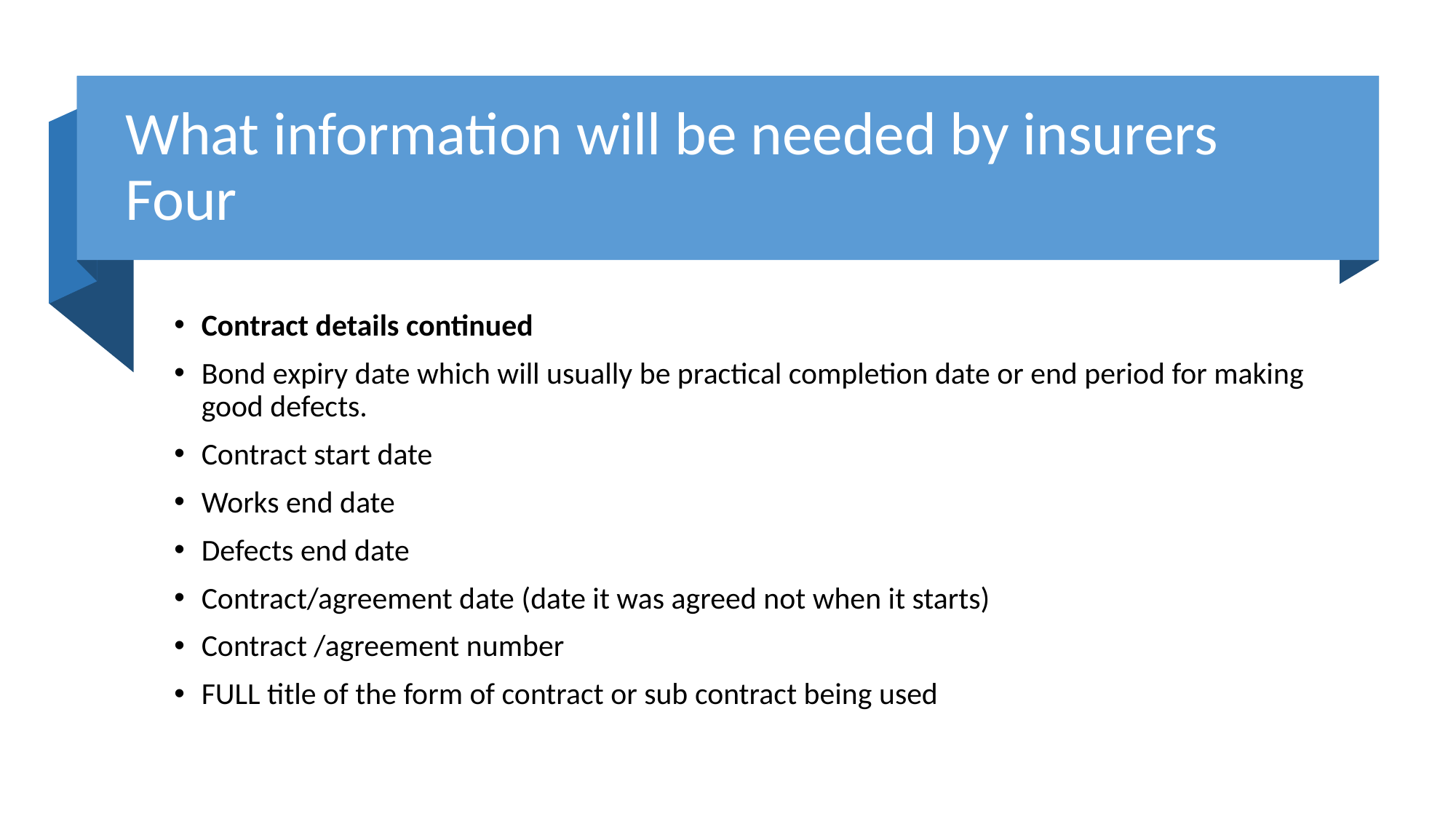

# What information will be needed by insurers Four

Contract details continued
Bond expiry date which will usually be practical completion date or end period for making good defects.
Contract start date
Works end date
Defects end date
Contract/agreement date (date it was agreed not when it starts)
Contract /agreement number
FULL title of the form of contract or sub contract being used